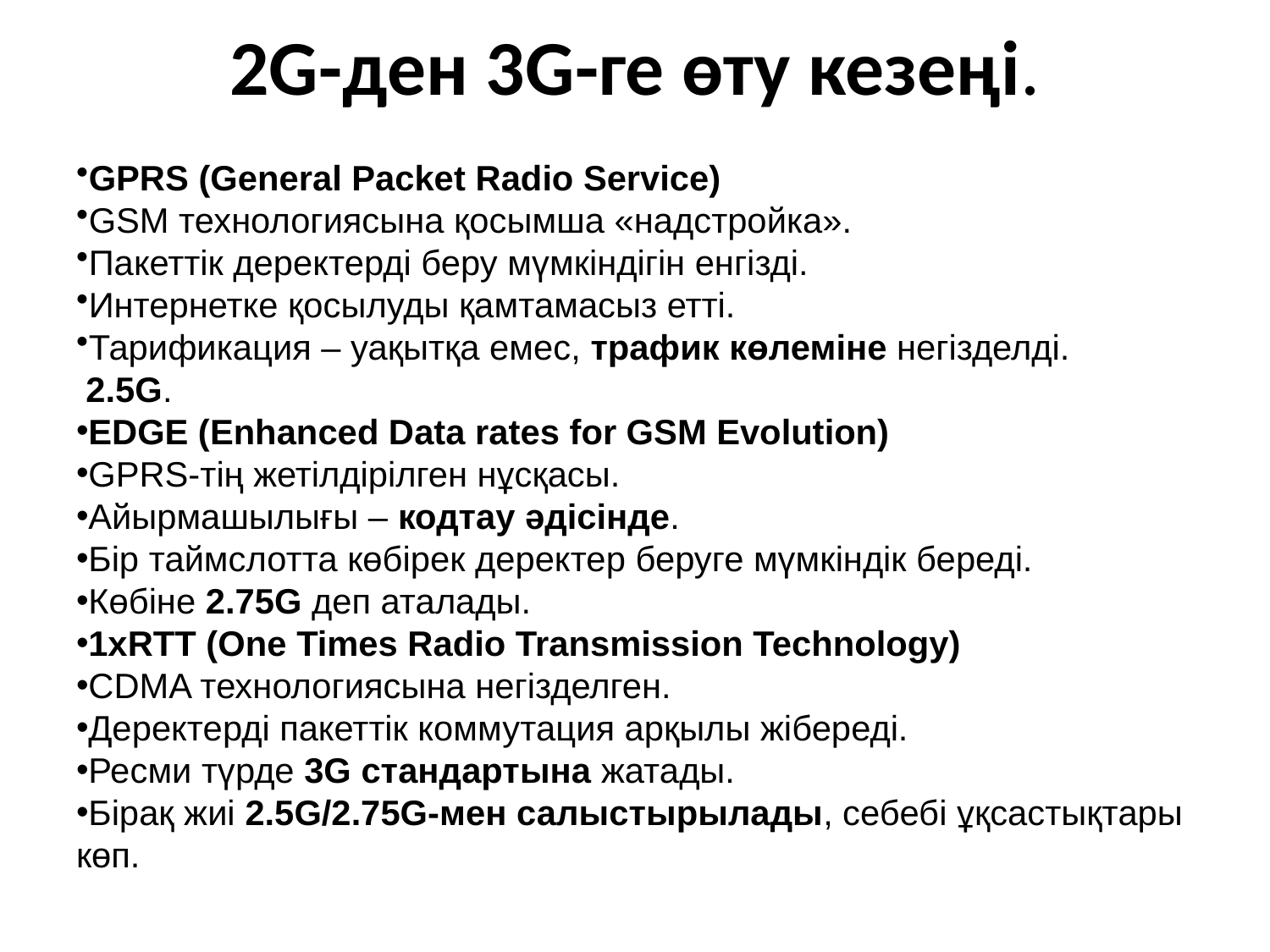

# 2G-ден 3G-ге өту кезеңі.
GPRS (General Packet Radio Service)
GSM технологиясына қосымша «надстройка».
Пакеттік деректерді беру мүмкіндігін енгізді.
Интернетке қосылуды қамтамасыз етті.
Тарификация – уақытқа емес, трафик көлеміне негізделді.
 2.5G.
EDGE (Enhanced Data rates for GSM Evolution)
GPRS-тің жетілдірілген нұсқасы.
Айырмашылығы – кодтау әдісінде.
Бір таймслотта көбірек деректер беруге мүмкіндік береді.
Көбіне 2.75G деп аталады.
1xRTT (One Times Radio Transmission Technology)
CDMA технологиясына негізделген.
Деректерді пакеттік коммутация арқылы жібереді.
Ресми түрде 3G стандартына жатады.
Бірақ жиі 2.5G/2.75G-мен салыстырылады, себебі ұқсастықтары көп.